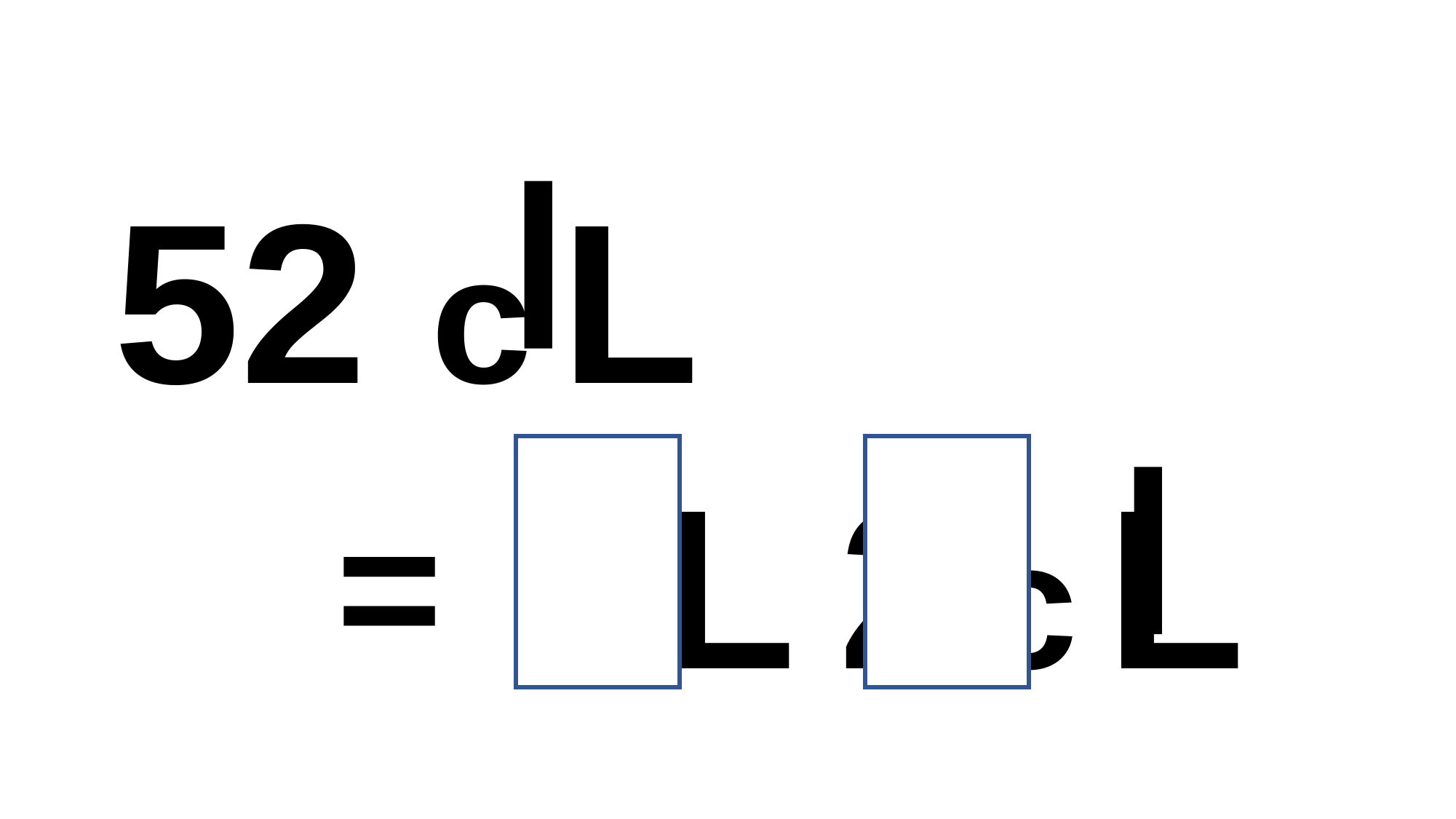

c L

52
5 L 2 c L

=